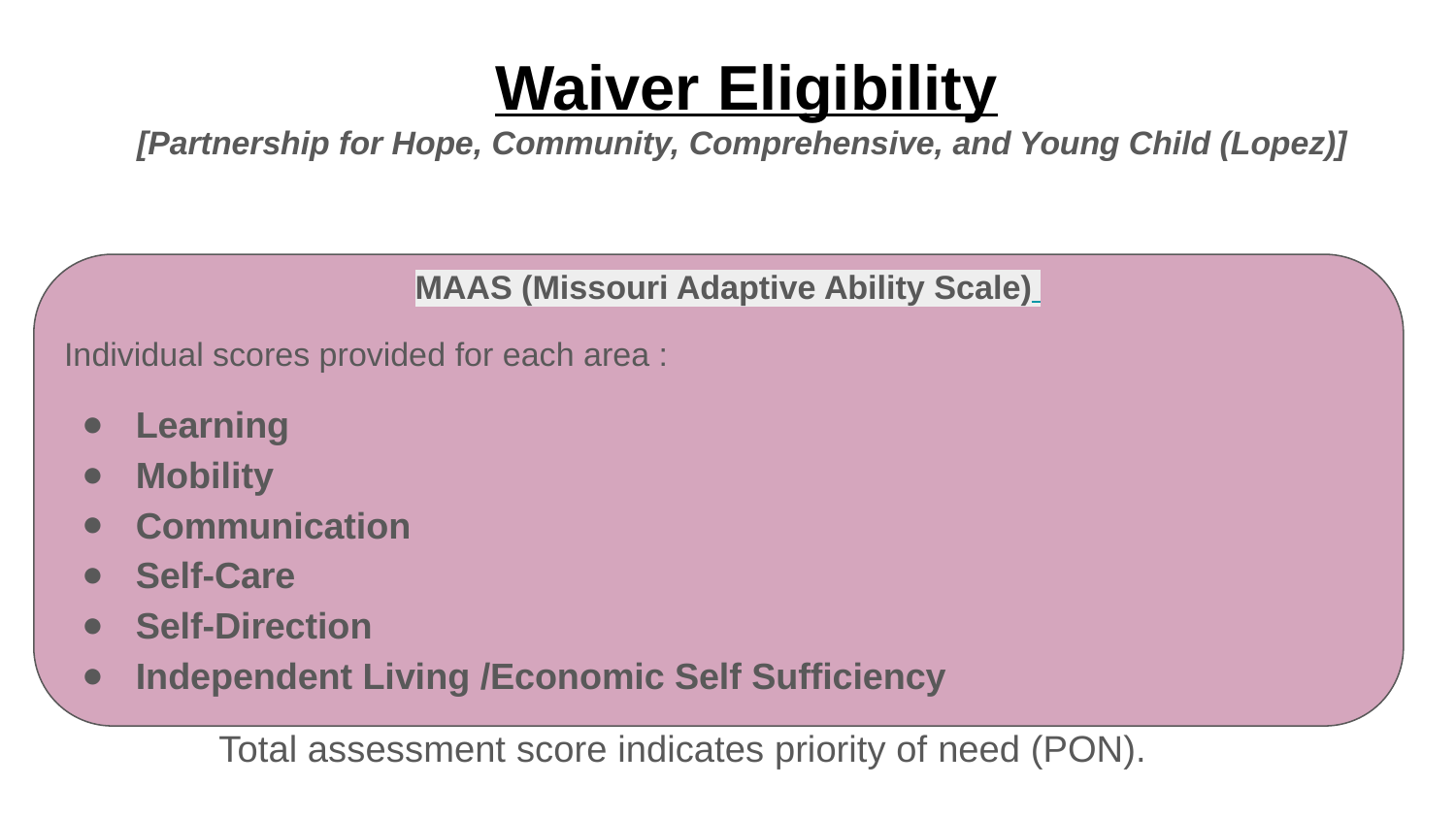

# Waiver Eligibility
[Partnership for Hope, Community, Comprehensive, and Young Child (Lopez)]
MAAS (Missouri Adaptive Ability Scale)
Individual scores provided for each area :
Learning
Mobility
Communication
Self-Care
Self-Direction
Independent Living /Economic Self Sufficiency
         Total assessment score indicates priority of need (PON).